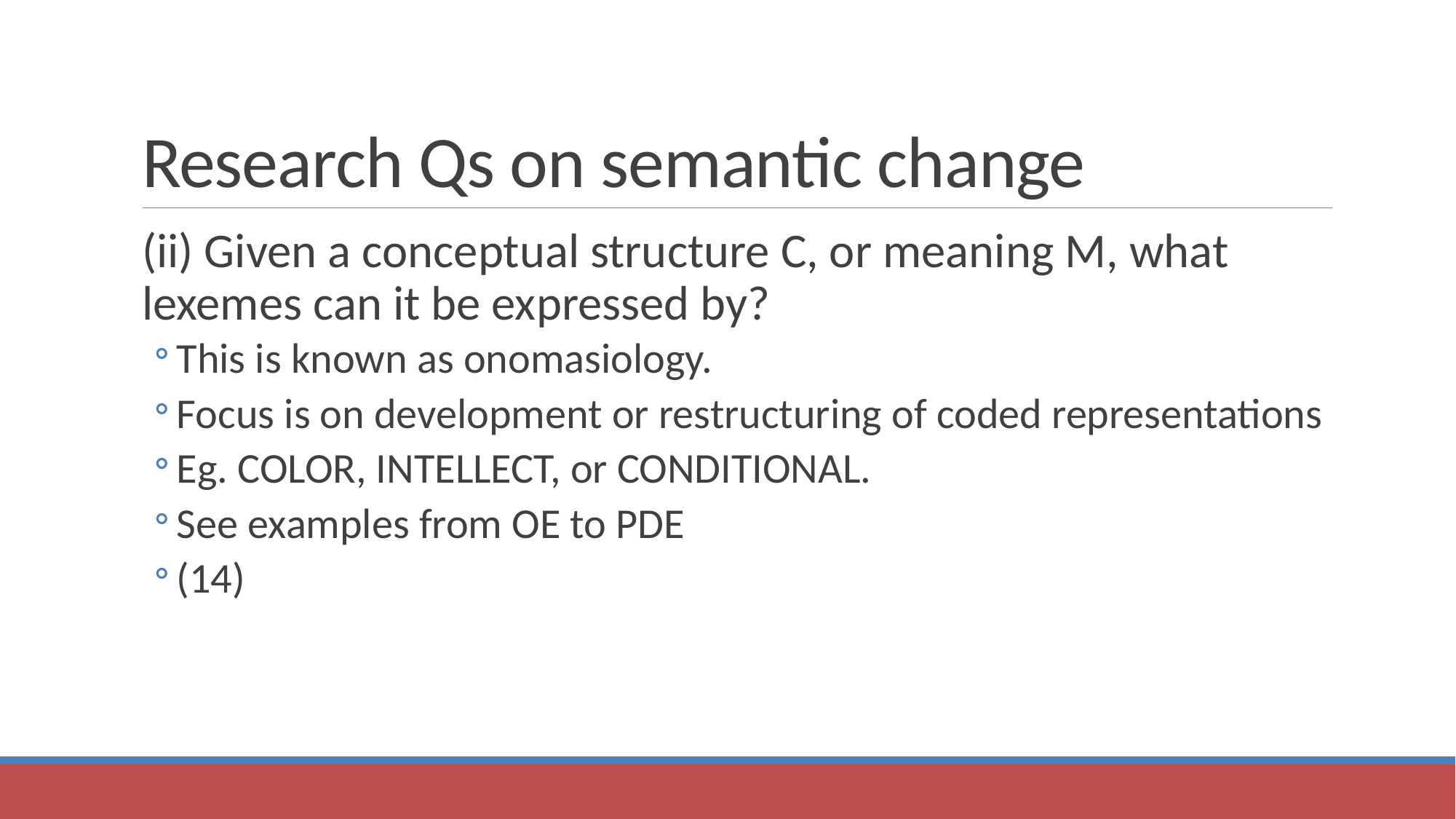

# Research Qs on semantic change
(ii) Given a conceptual structure C, or meaning M, what lexemes can it be expressed by?
This is known as onomasiology.
Focus is on development or restructuring of coded representations
Eg. COLOR, INTELLECT, or CONDITIONAL.
See examples from OE to PDE
(14)